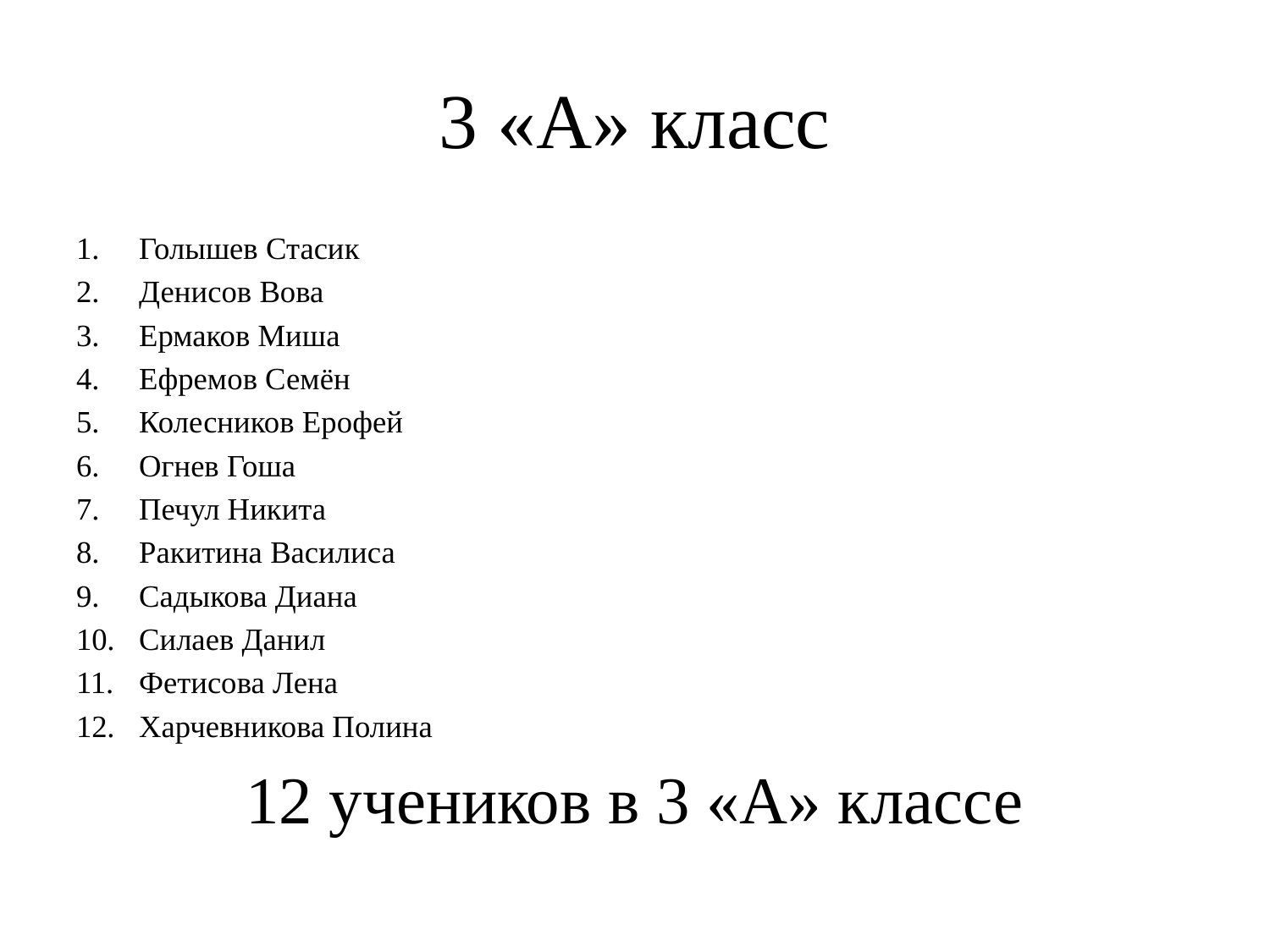

# 3 «А» класс
Голышев Стасик
Денисов Вова
Ермаков Миша
Ефремов Семён
Колесников Ерофей
Огнев Гоша
Печул Никита
Ракитина Василиса
Садыкова Диана
Силаев Данил
Фетисова Лена
Харчевникова Полина
12 учеников в 3 «А» классе